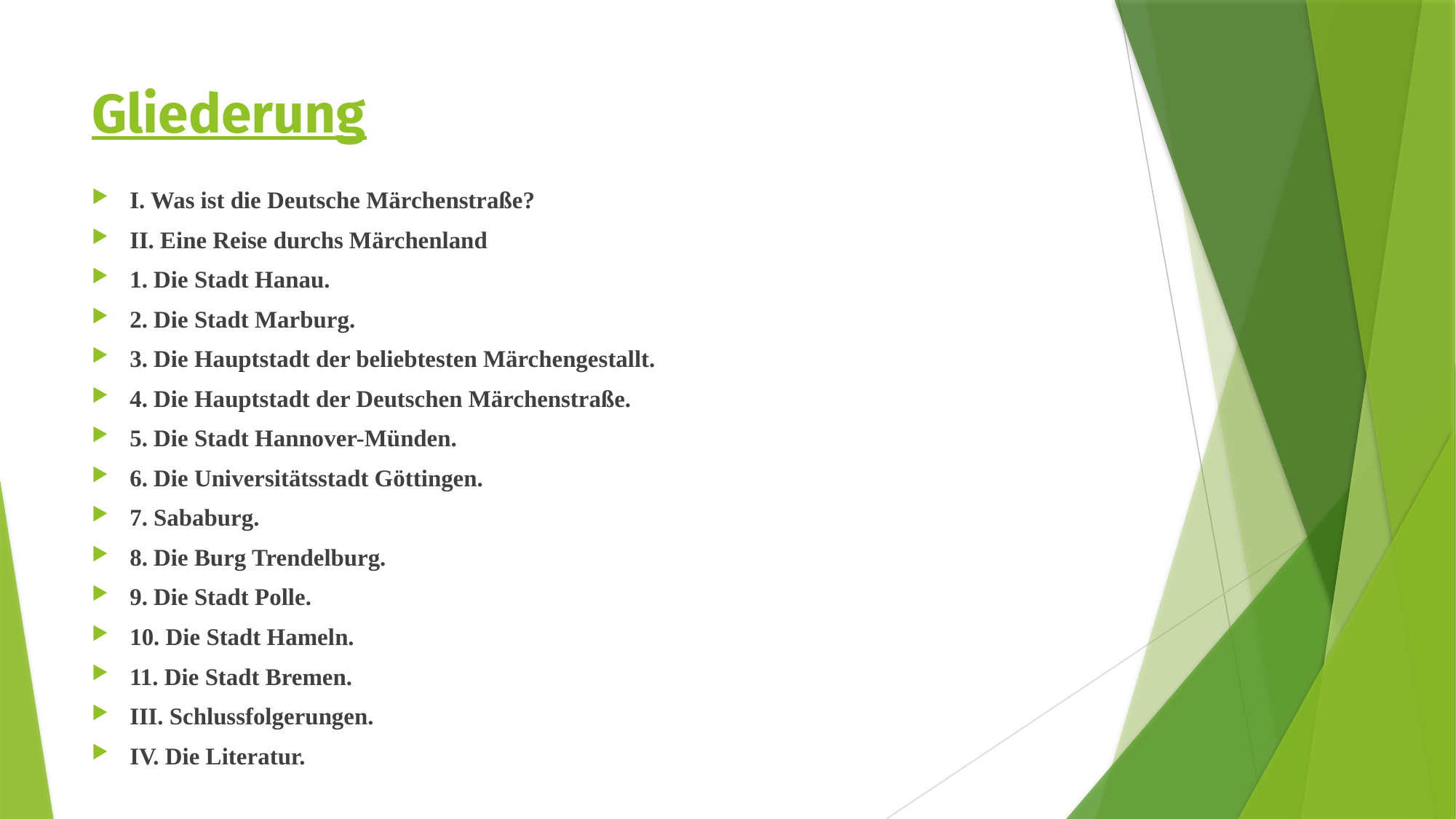

# Gliederung
I. Was ist die Deutsche Märchenstraße?
II. Eine Reise durchs Märchenland
1. Die Stadt Hanau.
2. Die Stadt Marburg.
3. Die Hauptstadt der beliebtesten Märchengestallt.
4. Die Hauptstadt der Deutschen Märchenstraße.
5. Die Stadt Hannover-Münden.
6. Die Universitätsstadt Göttingen.
7. Sababurg.
8. Die Burg Trendelburg.
9. Die Stadt Polle.
10. Die Stadt Hameln.
11. Die Stadt Bremen.
III. Schlussfolgerungen.
IV. Die Literatur.